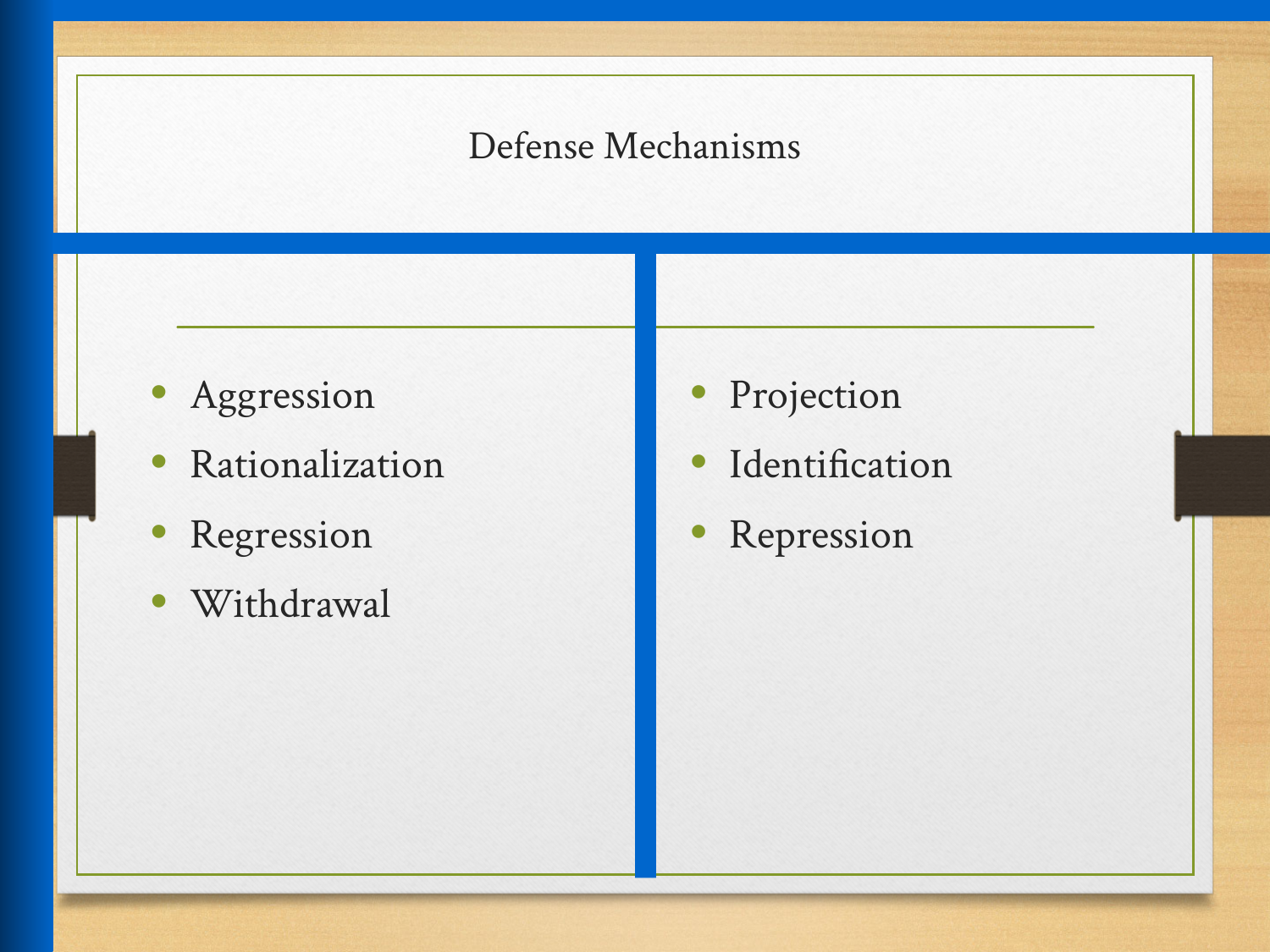

# Defense Mechanisms

Aggression
Rationalization
Regression
Withdrawal
Projection
Identification
Repression